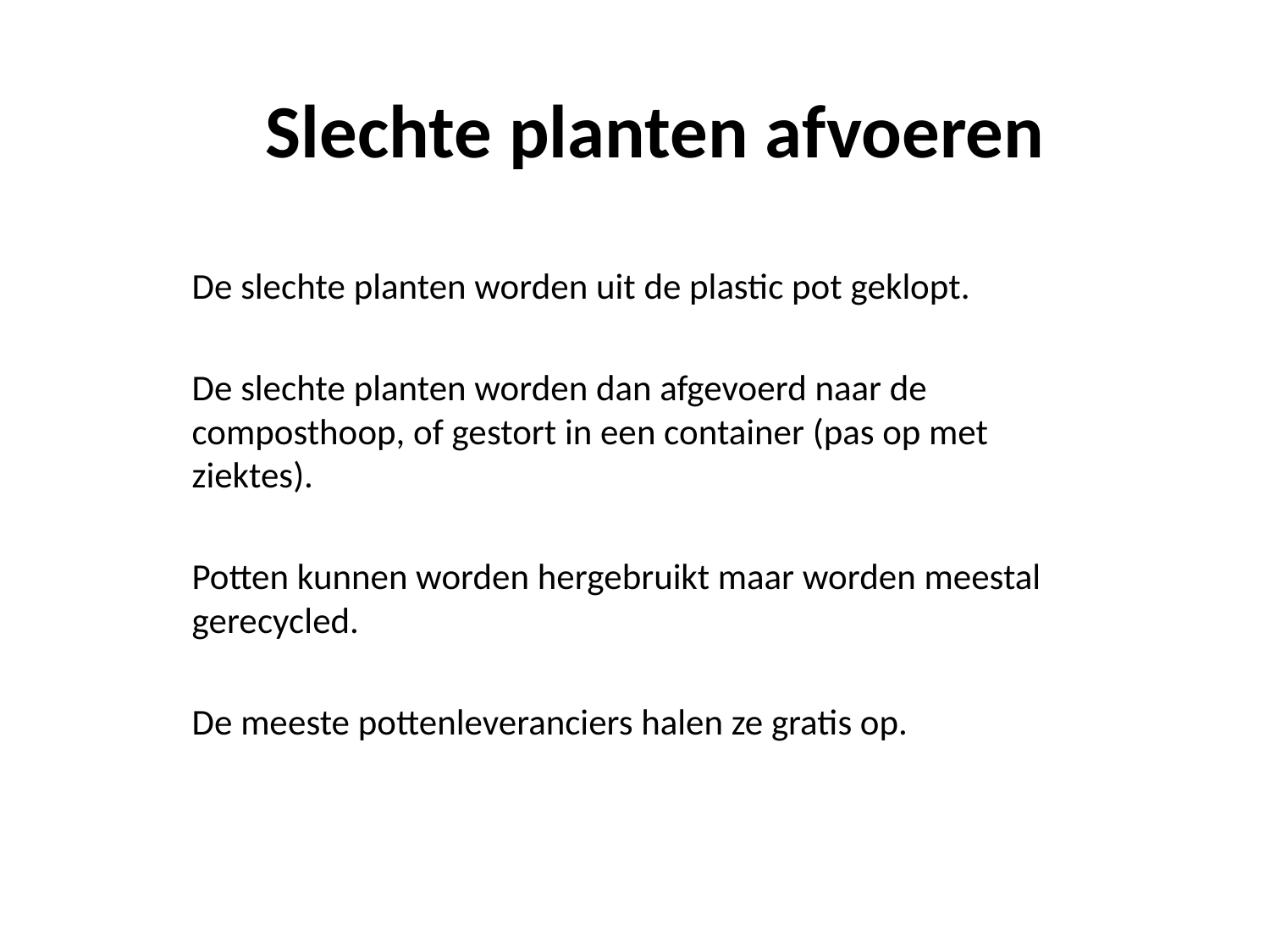

# Slechte planten afvoeren
De slechte planten worden uit de plastic pot geklopt.

De slechte planten worden dan afgevoerd naar de composthoop, of gestort in een container (pas op met ziektes).

Potten kunnen worden hergebruikt maar worden meestal gerecycled.

De meeste pottenleveranciers halen ze gratis op.